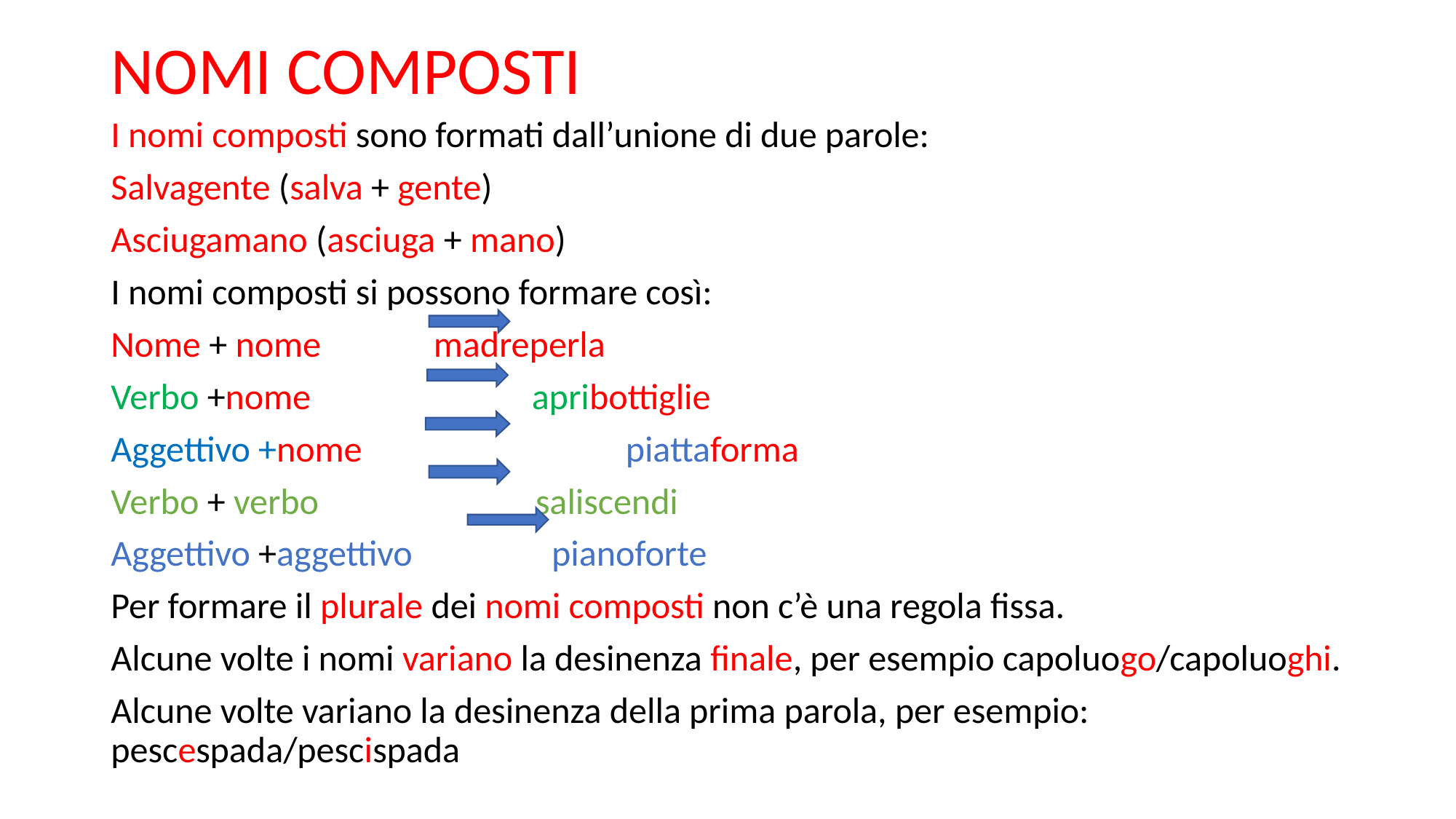

# NOMI COMPOSTI
I nomi composti sono formati dall’unione di due parole:
Salvagente (salva + gente)
Asciugamano (asciuga + mano)
I nomi composti si possono formare così:
Nome + nome   		     madreperla
Verbo +nome  	                 apribottiglie
Aggettivo +nome    	                 piattaforma
Verbo + verbo               	      saliscendi
Aggettivo +aggettivo                 pianoforte
Per formare il plurale dei nomi composti non c’è una regola fissa.
Alcune volte i nomi variano la desinenza finale, per esempio capoluogo/capoluoghi.
Alcune volte variano la desinenza della prima parola, per esempio: pescespada/pescispada